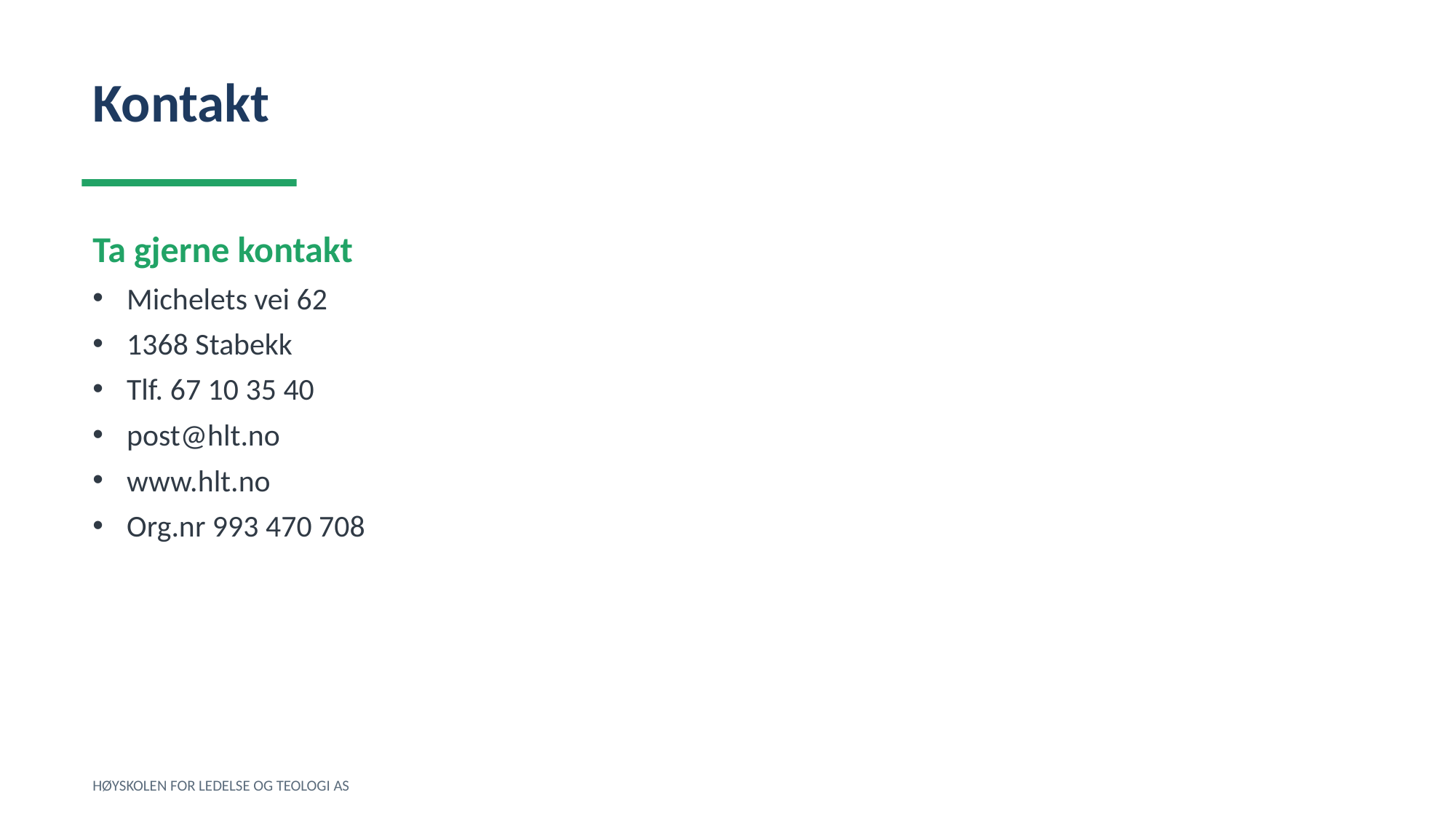

Kontakt

Ta gjerne kontakt
Michelets vei 62
1368 Stabekk
Tlf. 67 10 35 40
post@hlt.no
www.hlt.no
Org.nr 993 470 708
HØYSKOLEN FOR LEDELSE OG TEOLOGI AS